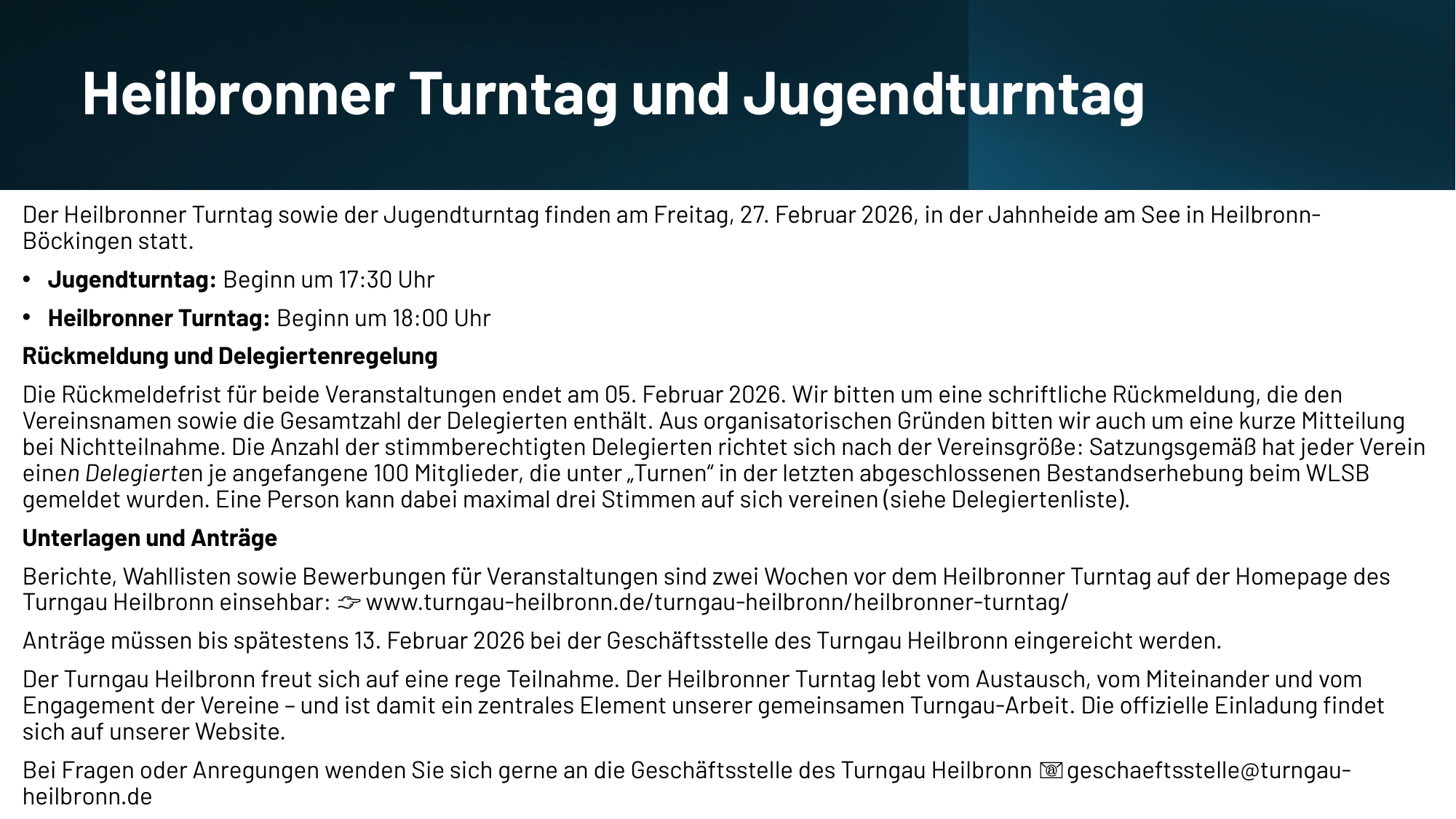

# Heilbronner Turntag und Jugendturntag
Der Heilbronner Turntag sowie der Jugendturntag finden am Freitag, 27. Februar 2026, in der Jahnheide am See in Heilbronn-Böckingen statt.
Jugendturntag: Beginn um 17:30 Uhr
Heilbronner Turntag: Beginn um 18:00 Uhr
Rückmeldung und Delegiertenregelung
Die Rückmeldefrist für beide Veranstaltungen endet am 05. Februar 2026. Wir bitten um eine schriftliche Rückmeldung, die den Vereinsnamen sowie die Gesamtzahl der Delegierten enthält. Aus organisatorischen Gründen bitten wir auch um eine kurze Mitteilung bei Nichtteilnahme. Die Anzahl der stimmberechtigten Delegierten richtet sich nach der Vereinsgröße: Satzungsgemäß hat jeder Verein einen Delegierten je angefangene 100 Mitglieder, die unter „Turnen“ in der letzten abgeschlossenen Bestandserhebung beim WLSB gemeldet wurden. Eine Person kann dabei maximal drei Stimmen auf sich vereinen (siehe Delegiertenliste).
Unterlagen und Anträge
Berichte, Wahllisten sowie Bewerbungen für Veranstaltungen sind zwei Wochen vor dem Heilbronner Turntag auf der Homepage des Turngau Heilbronn einsehbar: 👉 www.turngau-heilbronn.de/turngau-heilbronn/heilbronner-turntag/
Anträge müssen bis spätestens 13. Februar 2026 bei der Geschäftsstelle des Turngau Heilbronn eingereicht werden.
Der Turngau Heilbronn freut sich auf eine rege Teilnahme. Der Heilbronner Turntag lebt vom Austausch, vom Miteinander und vom Engagement der Vereine – und ist damit ein zentrales Element unserer gemeinsamen Turngau-Arbeit. Die offizielle Einladung findet sich auf unserer Website.
Bei Fragen oder Anregungen wenden Sie sich gerne an die Geschäftsstelle des Turngau Heilbronn 📧 geschaeftsstelle@turngau-heilbronn.de